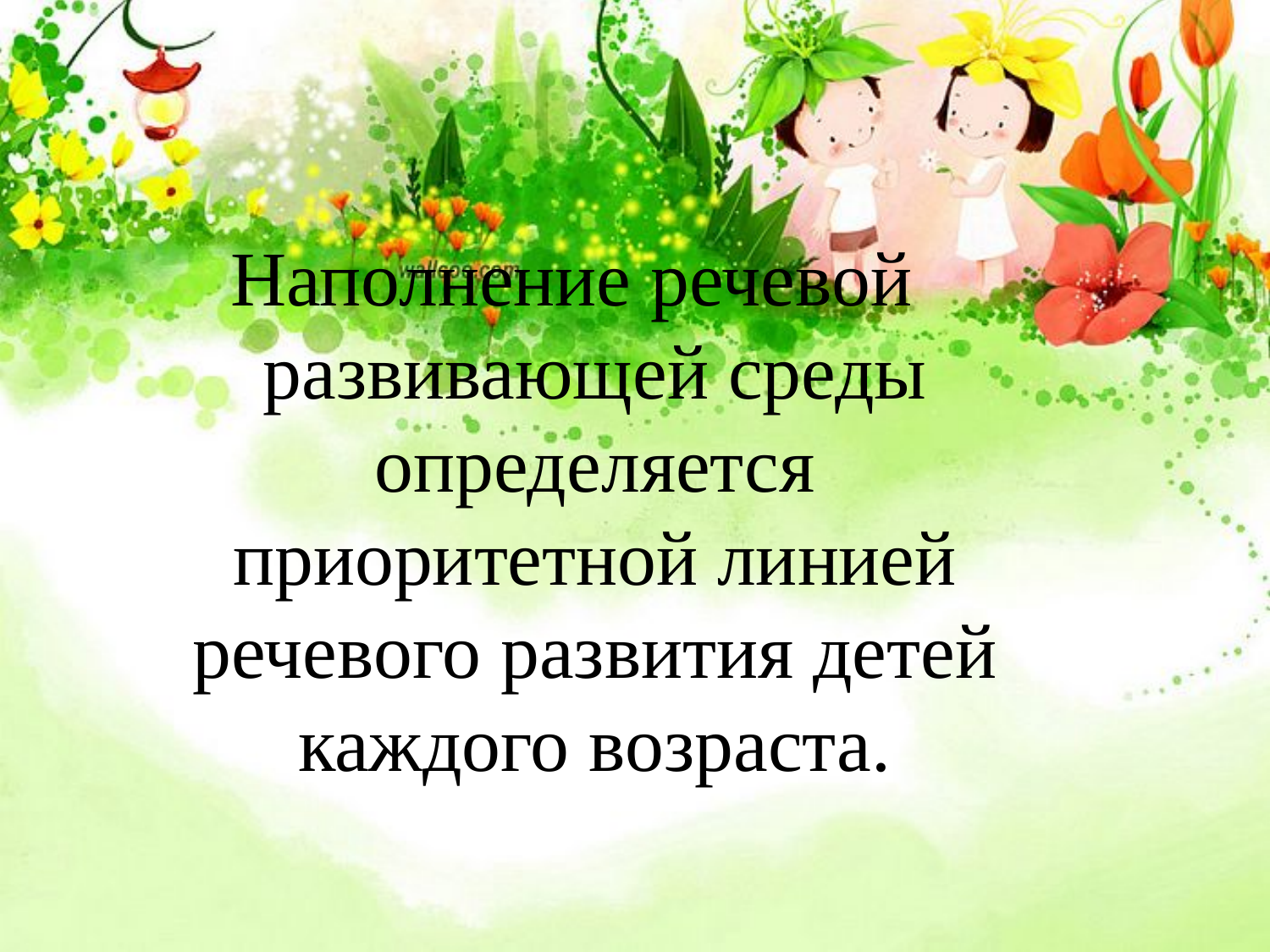

Наполнение речевой
развивающей среды
определяется
приоритетной линией
речевого развития детей
каждого возраста.